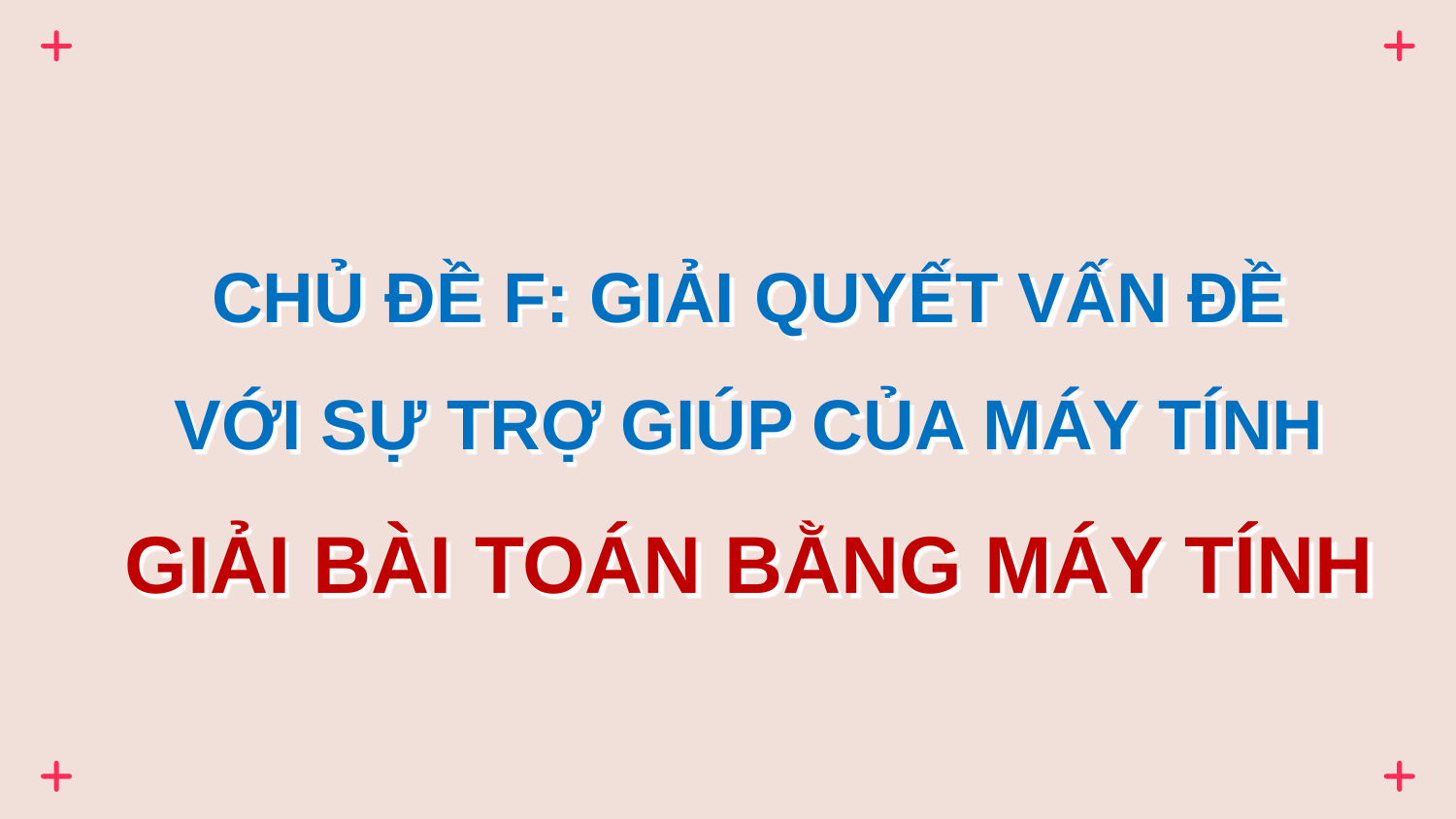

# CHỦ ĐỀ F: GIẢI QUYẾT VẤN ĐỀ VỚI SỰ TRỢ GIÚP CỦA MÁY TÍNH GIẢI BÀI TOÁN BẰNG MÁY TÍNH